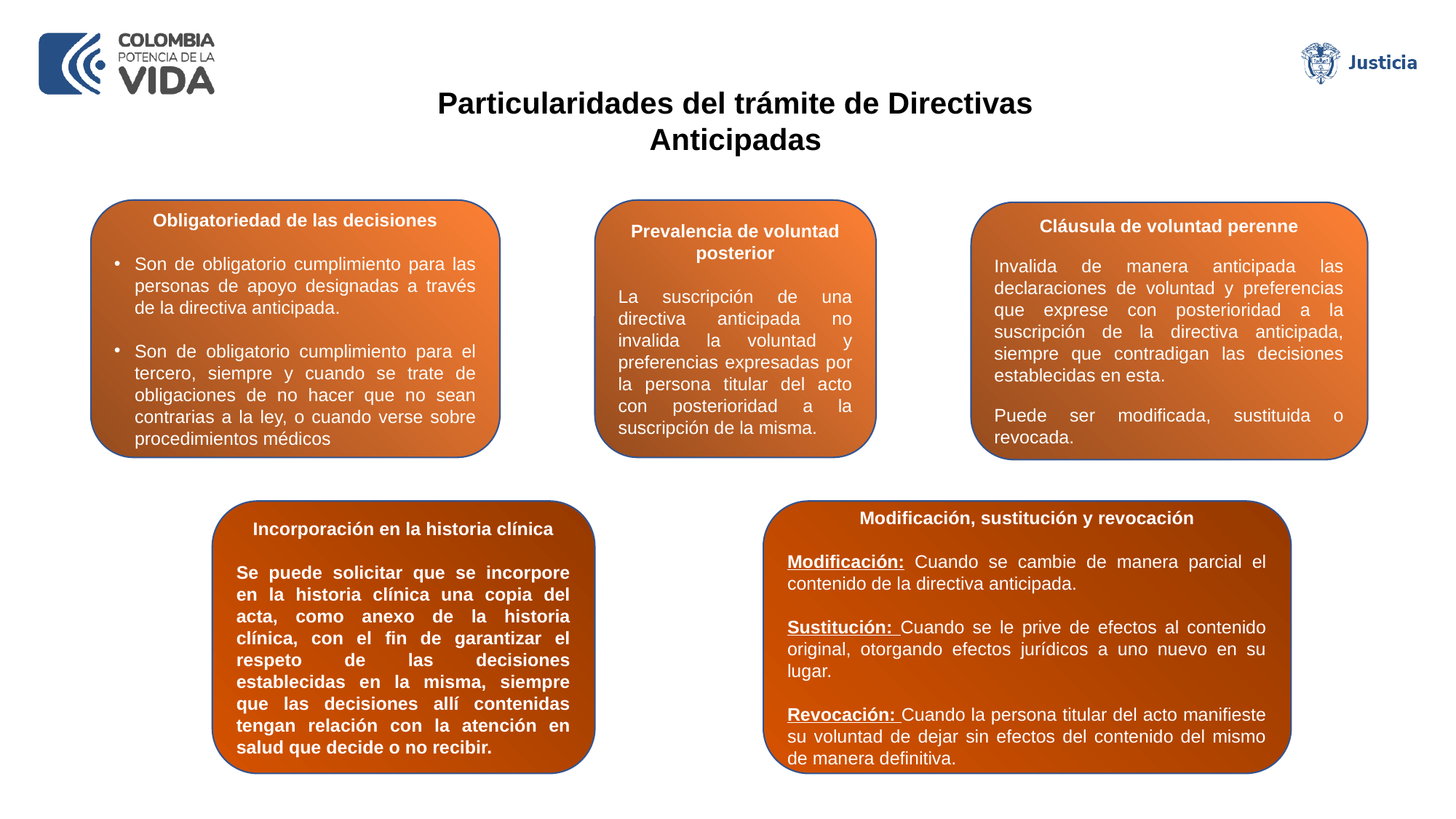

Particularidades del trámite de Directivas Anticipadas
Obligatoriedad de las decisiones

Son de obligatorio cumplimiento para las personas de apoyo designadas a través de la directiva anticipada.

Son de obligatorio cumplimiento para el tercero, siempre y cuando se trate de obligaciones de no hacer que no sean contrarias a la ley, o cuando verse sobre procedimientos médicos
Prevalencia de voluntad posterior

La suscripción de una directiva anticipada no invalida la voluntad y preferencias expresadas por la persona titular del acto con posterioridad a la suscripción de la misma.
Cláusula de voluntad perenne

Invalida de manera anticipada las declaraciones de voluntad y preferencias que exprese con posterioridad a la suscripción de la directiva anticipada, siempre que contradigan las decisiones establecidas en esta.

Puede ser modificada, sustituida o revocada.
Incorporación en la historia clínica

Se puede solicitar que se incorpore en la historia clínica una copia del acta, como anexo de la historia clínica, con el fin de garantizar el respeto de las decisiones establecidas en la misma, siempre que las decisiones allí contenidas tengan relación con la atención en salud que decide o no recibir.
Modificación, sustitución y revocación

Modificación: Cuando se cambie de manera parcial el contenido de la directiva anticipada.

Sustitución: Cuando se le prive de efectos al contenido original, otorgando efectos jurídicos a uno nuevo en su lugar.

Revocación: Cuando la persona titular del acto manifieste su voluntad de dejar sin efectos del contenido del mismo de manera definitiva.
www.---------------.gov.co